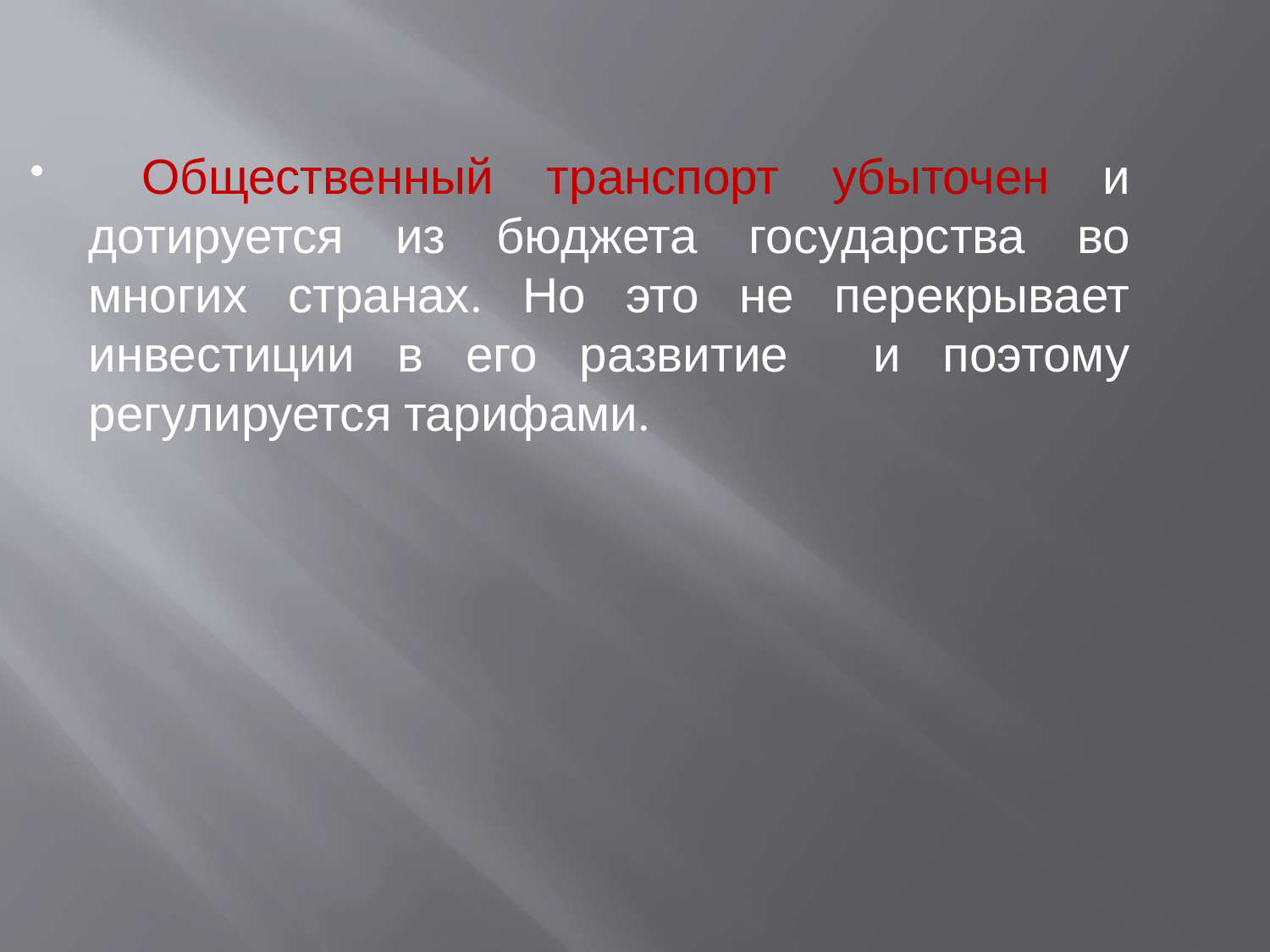

Общественный транспорт убыточен и дотируется из бюджета государства во многих странах. Но это не перекрывает инвестиции в его развитие  и поэтому регулируется тарифами.